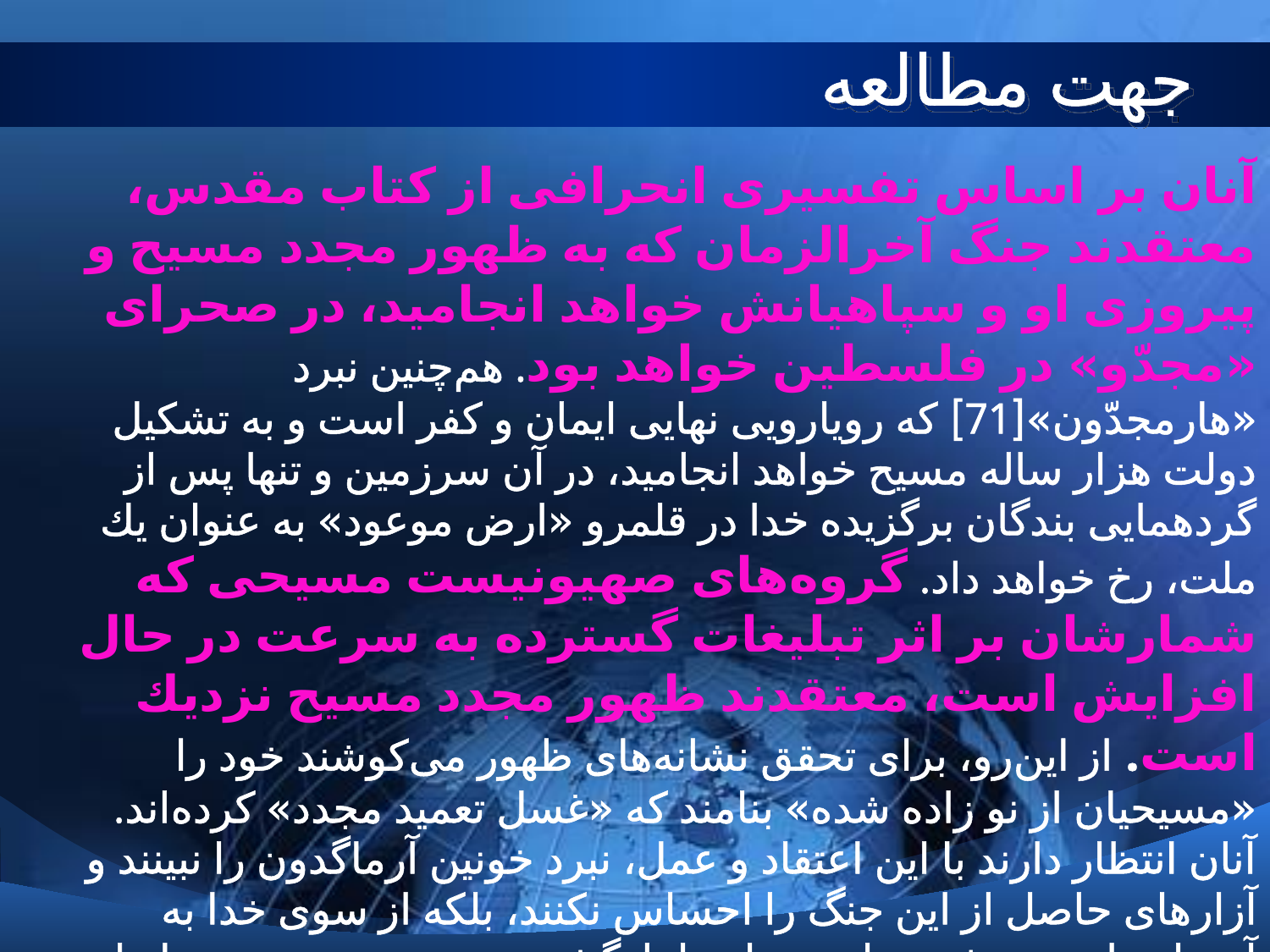

# جهت مطالعه
آنان بر اساس تفسیری انحرافی از كتاب مقدس، معتقدند جنگ آخرالزمان كه به ظهور مجدد مسیح و پیروزی او و سپاهیانش خواهد انجامید، در صحرای «مجدّو» در فلسطین خواهد بود. هم‌چنین نبرد «هارمجدّون»[71] كه رویارویی نهایی ایمان و كفر است و به تشكیل دولت هزار ساله مسیح خواهد انجامید، در آن سرزمین و تنها پس از گردهمایی بندگان برگزیده خدا در قلمرو «ارض موعود» به عنوان یك ملت، رخ خواهد داد. گروه‌های صهیونیست مسیحی كه شمارشان بر اثر تبلیغات گسترده به سرعت در حال افزایش است، معتقدند ظهور مجدد مسیح نزدیك است. از این‌رو، برای تحقق نشانه‌های ظهور می‌كوشند خود را «مسیحیان از نو زاده شده» بنامند كه «غسل تعمید مجدد» كرده‌اند. آنان انتظار دارند با این اعتقاد و عمل، نبرد خونین آرماگدون را نبینند و آزار‌های حاصل از این جنگ را احساس نكنند، بلكه از سوی خدا به آسمان‌ها ربوده شوند تا هم‌زمان با بازگشت مسیح به زمین، همراه او به زمین بازگردند و دوران حكومت هزارساله او را ببینند.[72]